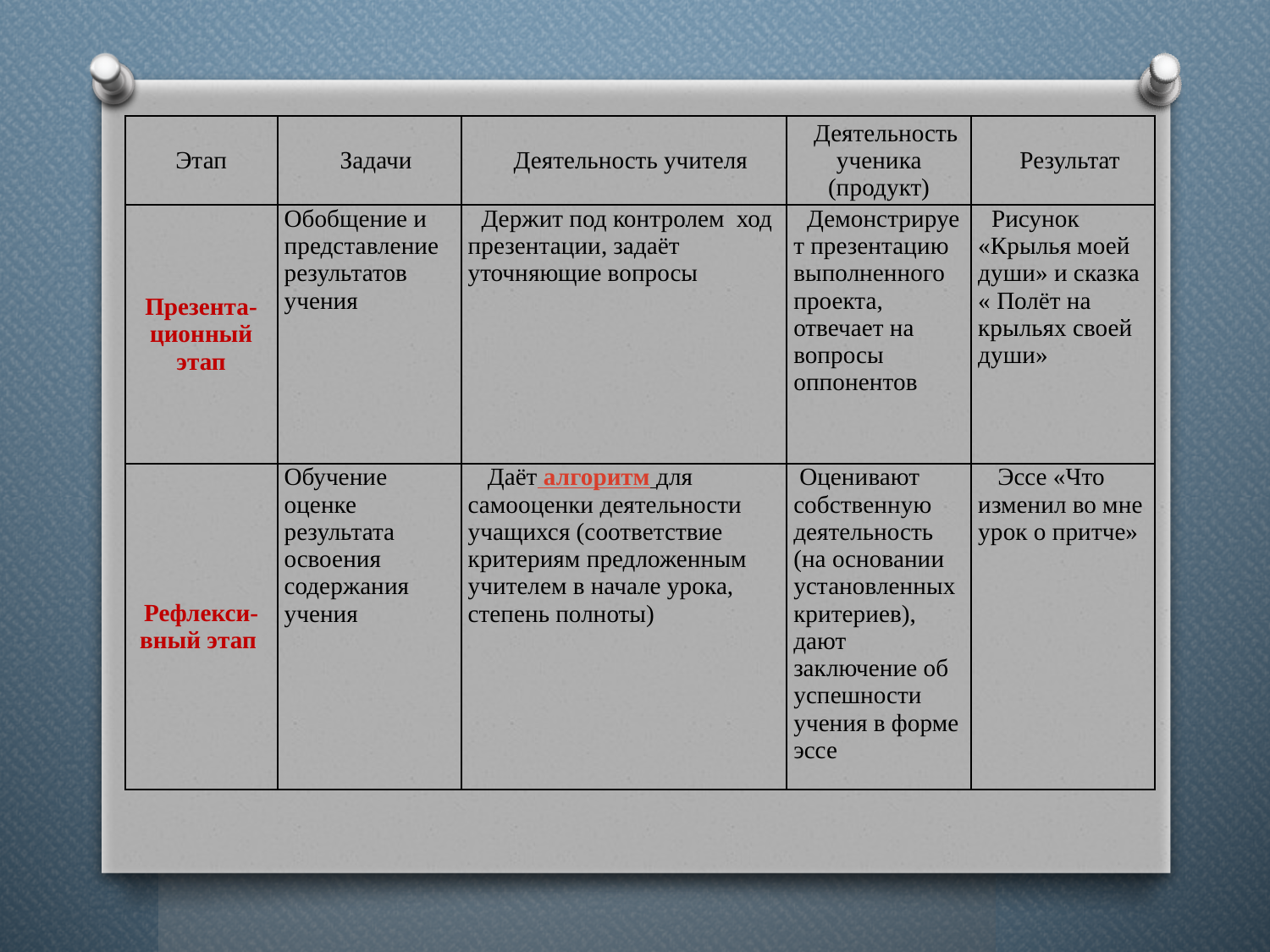

| Этап | Задачи | Деятельность учителя | Деятельность ученика (продукт) | Результат |
| --- | --- | --- | --- | --- |
| Презента-ционный этап | Обобщение и представление результатов учения | Держит под контролем ход презентации, задаёт уточняющие вопросы | Демонстрирует презентацию выполненного проекта, отвечает на вопросы оппонентов | Рисунок «Крылья моей души» и сказка « Полёт на крыльях своей души» |
| Рефлекси-вный этап | Обучение оценке результата освоения содержания учения | Даёт алгоритм для самооценки деятельности учащихся (соответствие критериям предложенным учителем в начале урока, степень полноты) | Оценивают собственную деятельность (на основании установленных критериев), дают заключение об успешности учения в форме эссе | Эссе «Что изменил во мне урок о притче» |